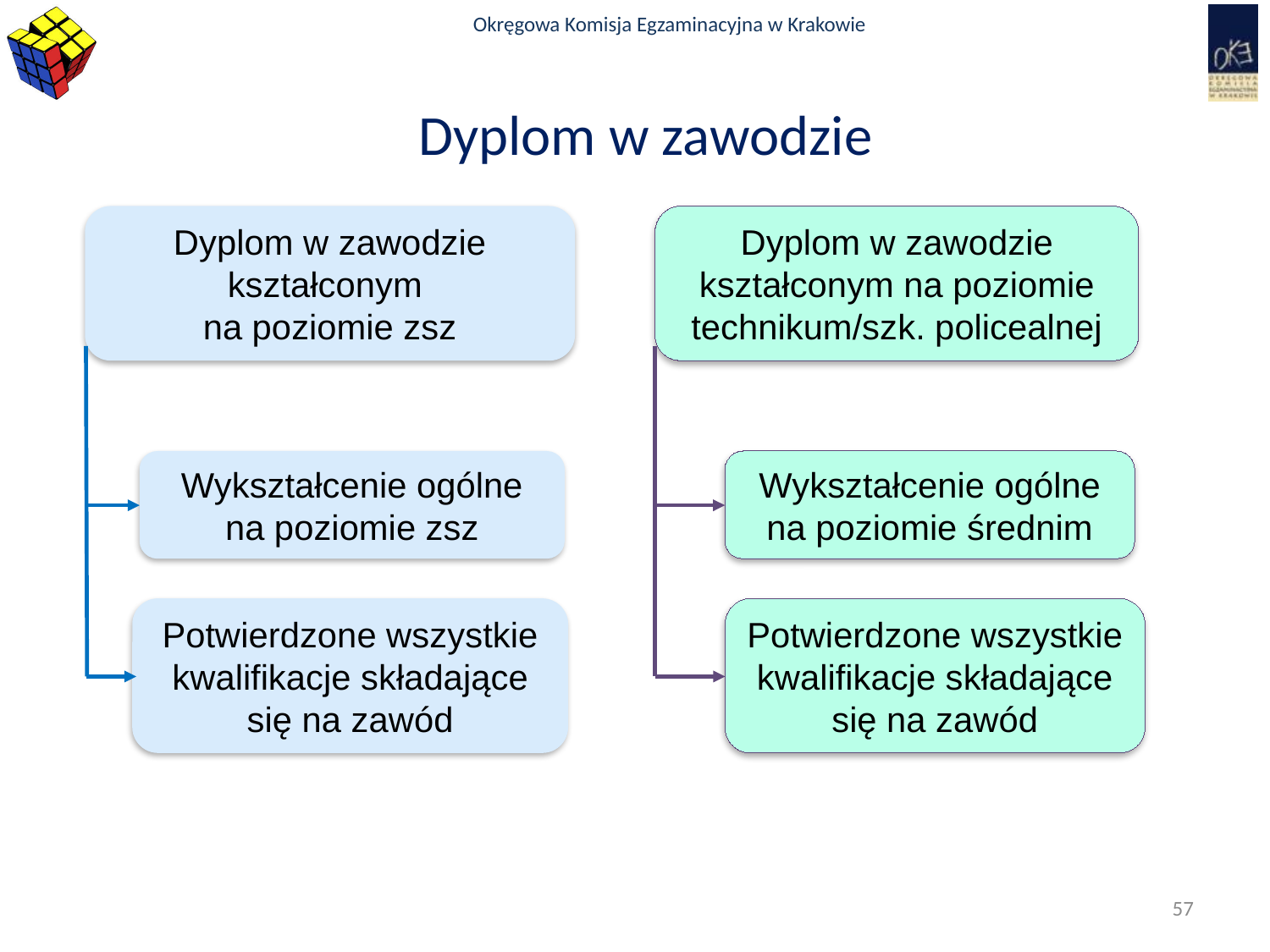

# Dyplom w zawodzie
Dyplom w zawodzie kształconym
na poziomie zsz
Dyplom w zawodzie kształconym na poziomie technikum/szk. policealnej

Wykształcenie ogólne na poziomie zsz
Wykształcenie ogólne na poziomie średnim
Potwierdzone wszystkie kwalifikacje składające się na zawód
Potwierdzone wszystkie kwalifikacje składające się na zawód
57